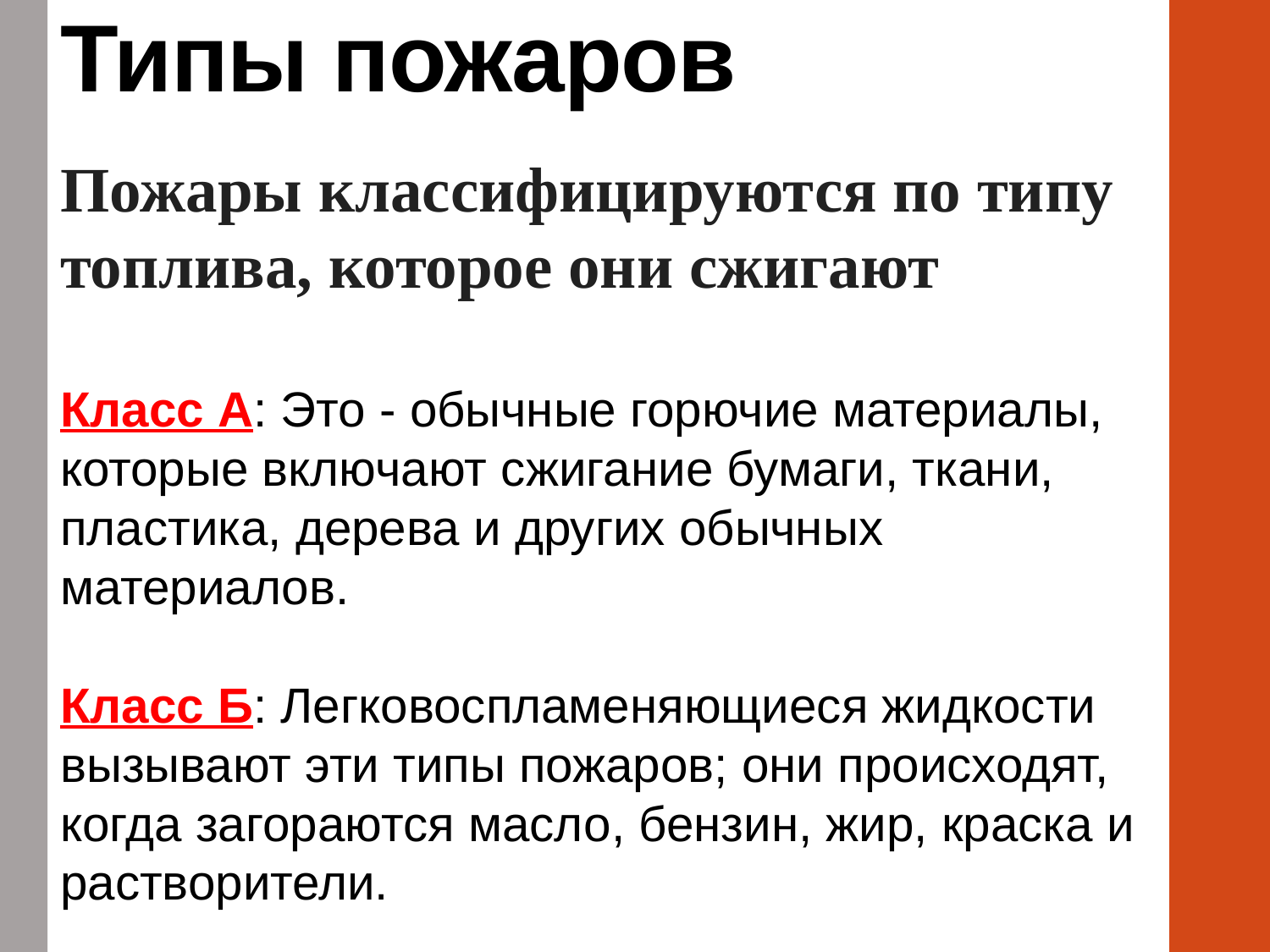

# Типы пожаров
Пожары классифицируются по типу топлива, которое они сжигают

Класс А: Это - обычные горючие материалы, которые включают сжигание бумаги, ткани, пластика, дерева и других обычных материалов.

Класс Б: Легковоспламеняющиеся жидкости вызывают эти типы пожаров; они происходят, когда загораются масло, бензин, жир, краска и растворители.